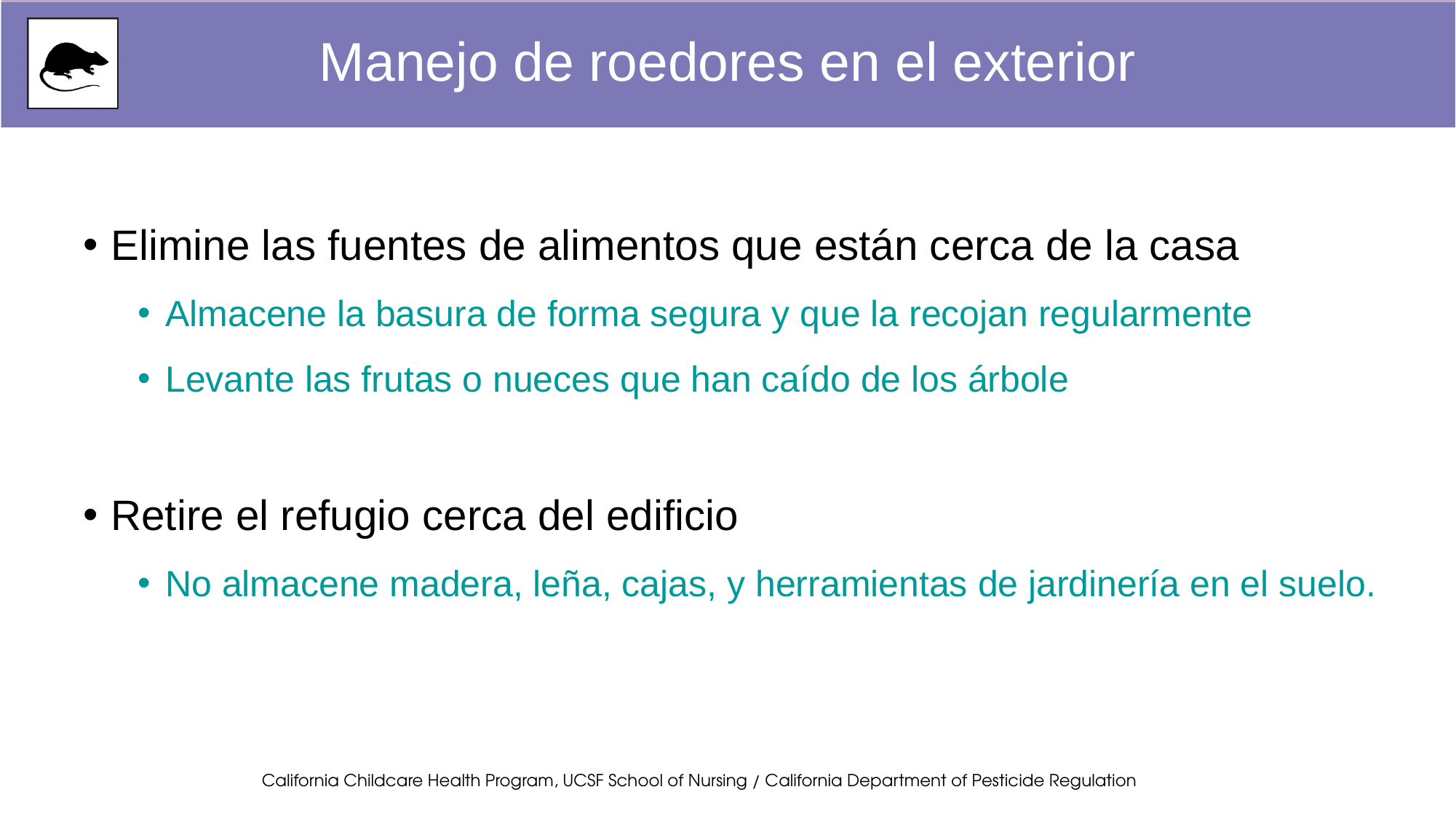

Manejo de roedores en el exterior
Elimine las fuentes de alimentos que están cerca de la casa
Almacene la basura de forma segura y que la recojan regularmente
Levante las frutas o nueces que han caído de los árbole

Retire el refugio cerca del edificio
No almacene madera, leña, cajas, y herramientas de jardinería en el suelo.